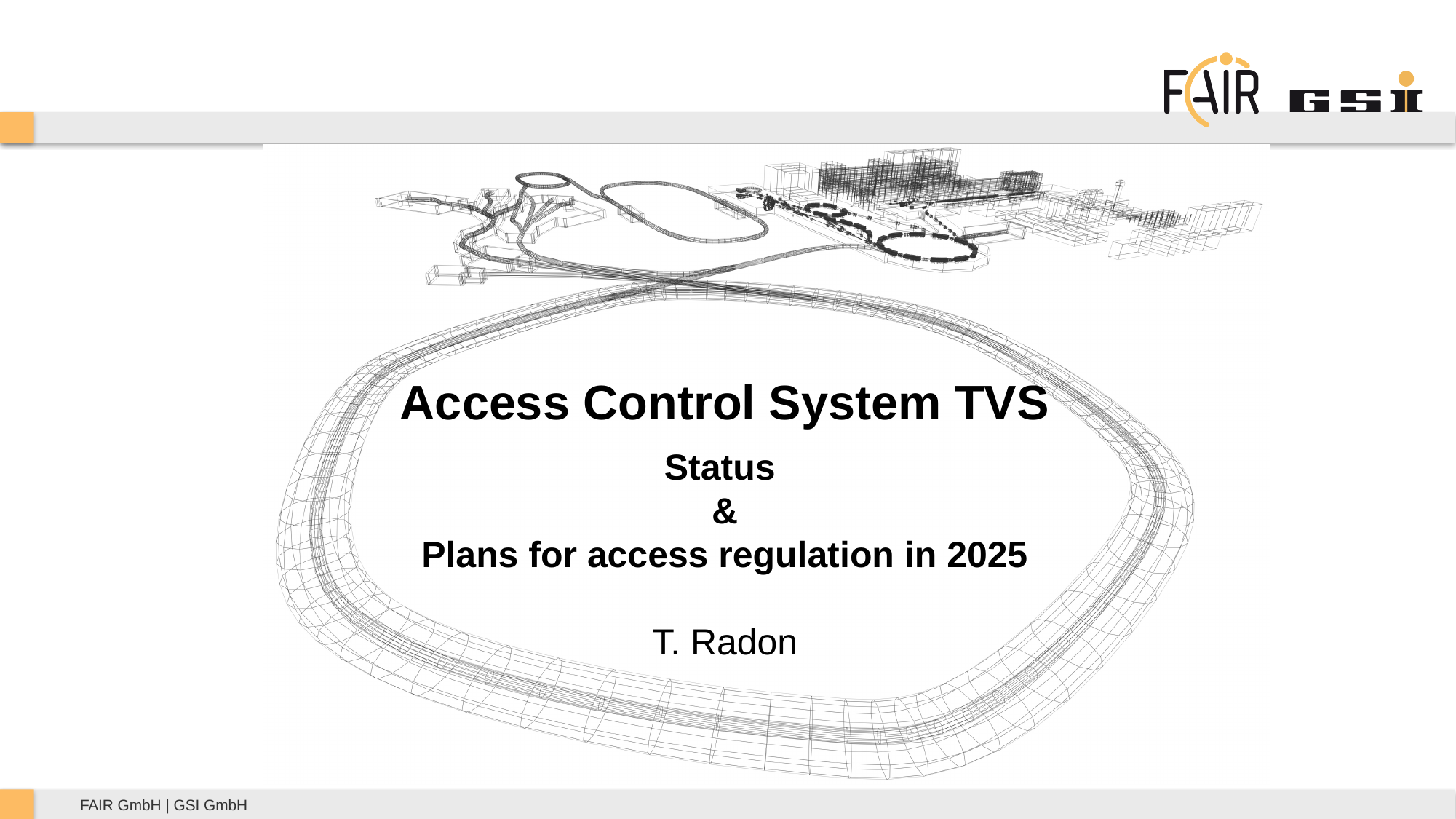

Access Control System TVS

Status
&
Plans for access regulation in 2025

T. Radon

#